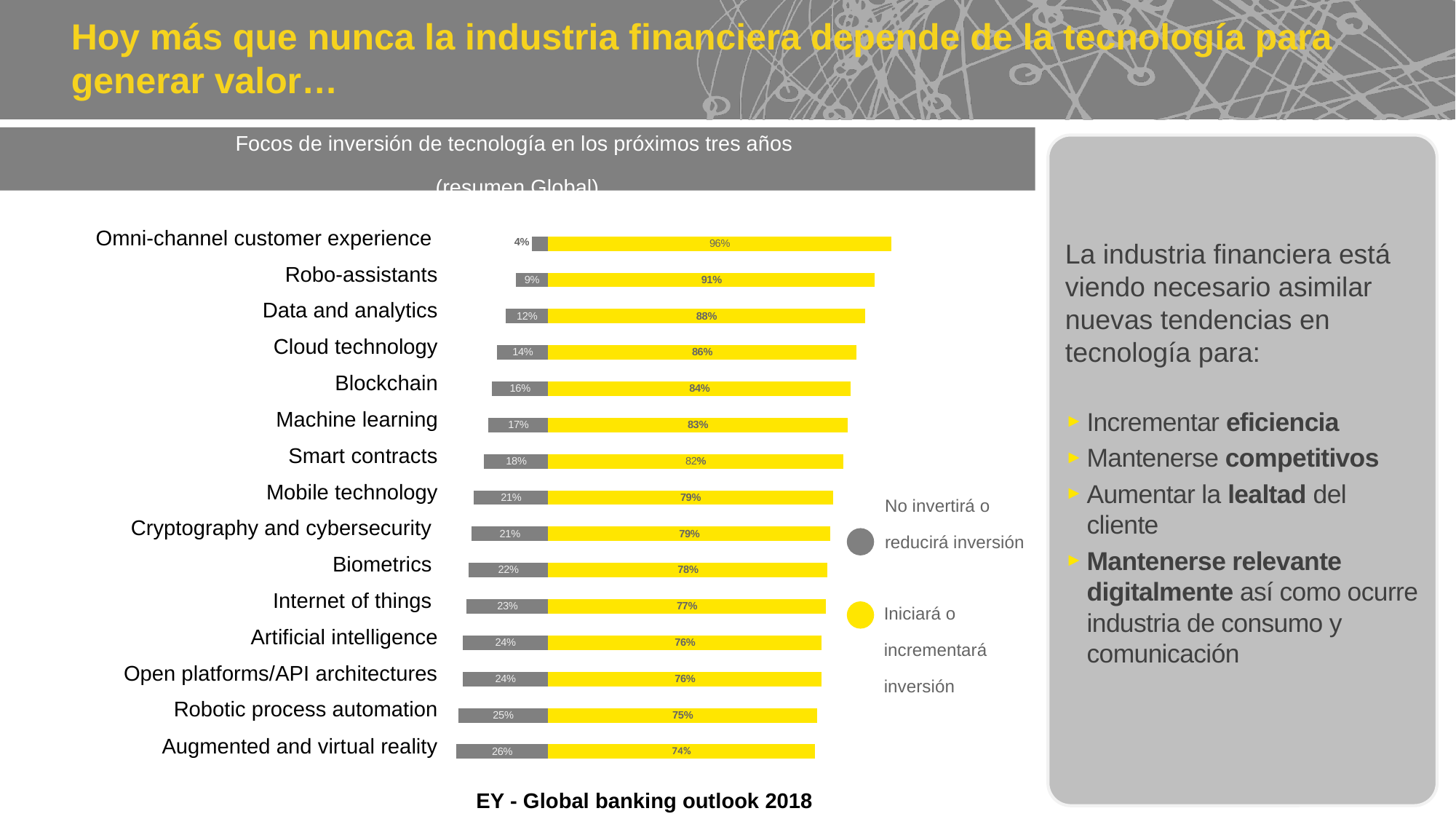

# Hoy más que nunca la industria financiera depende de la tecnología para generar valor…

La industria financiera está viendo necesario asimilar nuevas tendencias en tecnología para:

Incrementar eficiencia
Mantenerse competitivos
Aumentar la lealtad del cliente
Mantenerse relevante digitalmente así como ocurre industria de consumo y comunicación

Focos de inversión de tecnología en los próximos tres años
(resumen Global)
| Omni-channel customer experience |  |
| --- | --- |
| Robo-assistants |  |
| Data and analytics |  |
| Cloud technology |  |
| Blockchain |  |
| Machine learning |  |
| Smart contracts |  |
| Mobile technology |  |
| Cryptography and cybersecurity |  |
| Biometrics |  |
| Internet of things |  |
| Artificial intelligence |  |
| Open platforms/API architectures |  |
| Robotic process automation |  |
| Augmented and virtual reality |  |

### Chart

| Category | Won't invest or will reduce investment | Will  increase or begin investment |
|---|---|---|
| Omni-channel experience | -0.0442415984547151 | 0.9557584015452836 |
| Robo-assistants | -0.09051492244043267 | 0.9094850775595663 |
| Data and analytics | -0.11789030205530335 | 0.8821096979446952 |
| Cloud technology | -0.1417577820209005 | 0.858242217979098 |
| Blockchain | -0.1568660019728088 | 0.8431339980271899 |
| Machine learning | -0.1657948311444326 | 0.834205168855568 |
| Smart contracts | -0.17794449411149604 | 0.822055505888505 |
| Mobile technology | -0.20655059891769162 | 0.7934494010823068 |
| Cybersecurity technology | -0.21331198582494537 | 0.7866880141750527 |
| Biometrics ID software | -0.22147419299154128 | 0.7785258070084573 |
| Internet of things (IoT) | -0.22699440029188298 | 0.773005599708118 |
| Artificial intelligence | -0.23764866740014545 | 0.7623513325998534 |
| Open platforms | -0.23786806016650514 | 0.7621319398334956 |
| Robotic process automation | -0.2508110103303387 | 0.749188989669662 |
| Augmented reality | -0.2563328485219635 | 0.7436671514780375 |
No invertirá o reducirá inversión

Iniciará o incrementará inversión

EY - Global banking outlook 2018